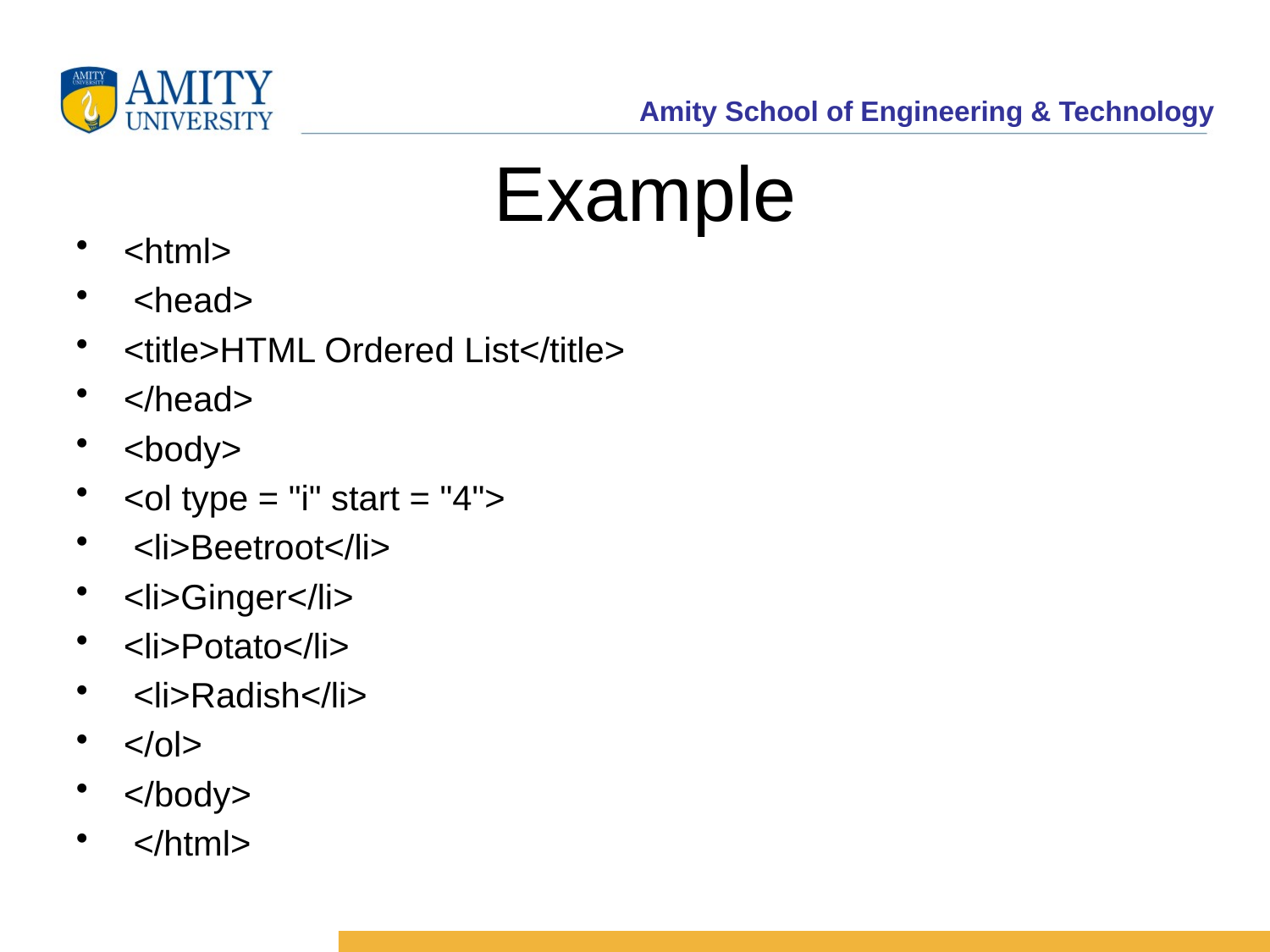

# Example
<html>
 <head>
<title>HTML Ordered List</title>
</head>
<body>
<ol type = "i" start = "4">
 <li>Beetroot</li>
<li>Ginger</li>
<li>Potato</li>
 <li>Radish</li>
</ol>
</body>
 </html>